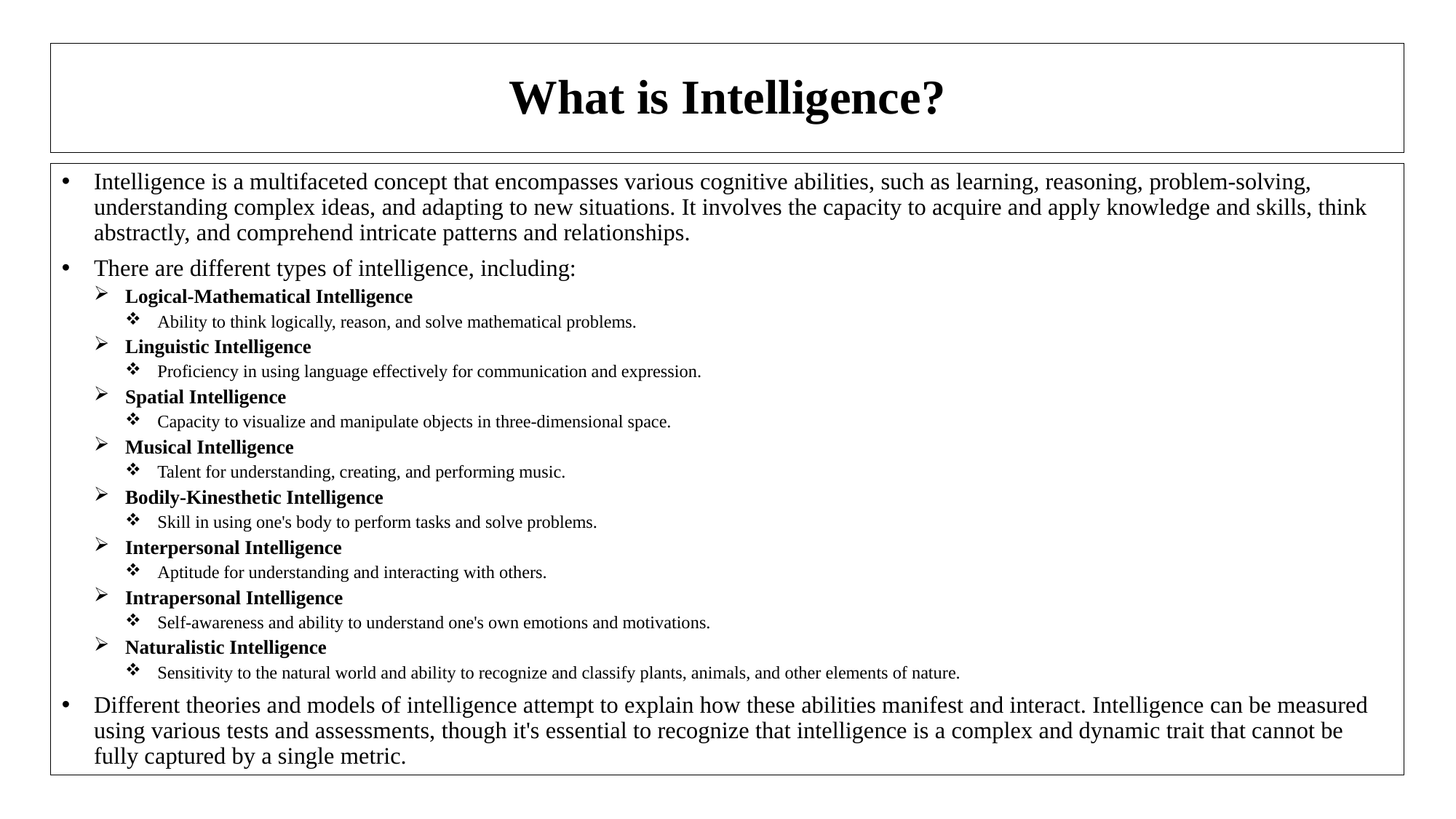

# What is Intelligence?
Intelligence is a multifaceted concept that encompasses various cognitive abilities, such as learning, reasoning, problem-solving, understanding complex ideas, and adapting to new situations. It involves the capacity to acquire and apply knowledge and skills, think abstractly, and comprehend intricate patterns and relationships.
There are different types of intelligence, including:
Logical-Mathematical Intelligence
Ability to think logically, reason, and solve mathematical problems.
Linguistic Intelligence
Proficiency in using language effectively for communication and expression.
Spatial Intelligence
Capacity to visualize and manipulate objects in three-dimensional space.
Musical Intelligence
Talent for understanding, creating, and performing music.
Bodily-Kinesthetic Intelligence
Skill in using one's body to perform tasks and solve problems.
Interpersonal Intelligence
Aptitude for understanding and interacting with others.
Intrapersonal Intelligence
Self-awareness and ability to understand one's own emotions and motivations.
Naturalistic Intelligence
Sensitivity to the natural world and ability to recognize and classify plants, animals, and other elements of nature.
Different theories and models of intelligence attempt to explain how these abilities manifest and interact. Intelligence can be measured using various tests and assessments, though it's essential to recognize that intelligence is a complex and dynamic trait that cannot be fully captured by a single metric.